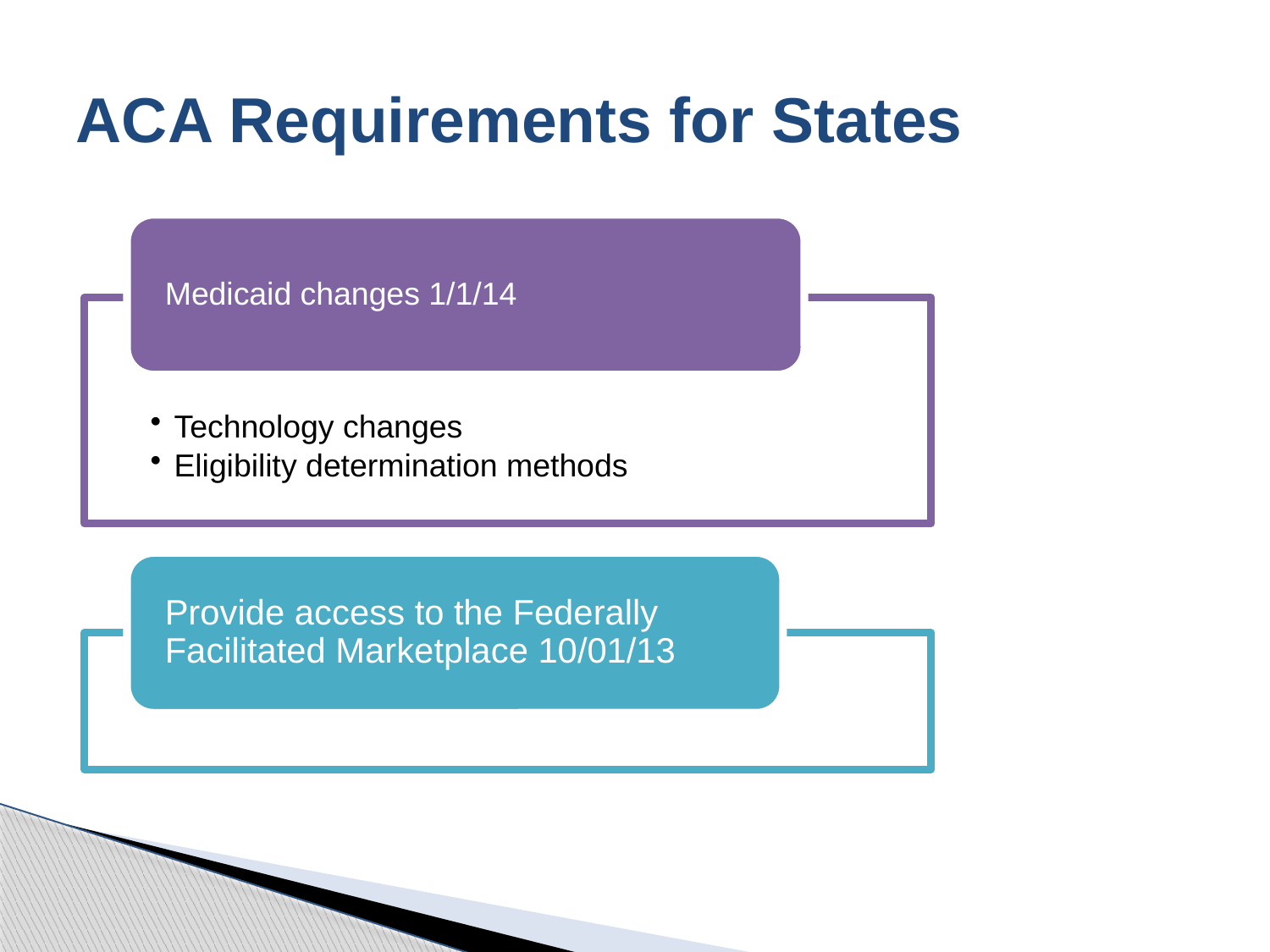

# ACA Requirements for States
Technology changes
Eligibility determination methods
Medicaid changes 1/1/14
Provide access to the Federally Facilitated Marketplace 10/01/13